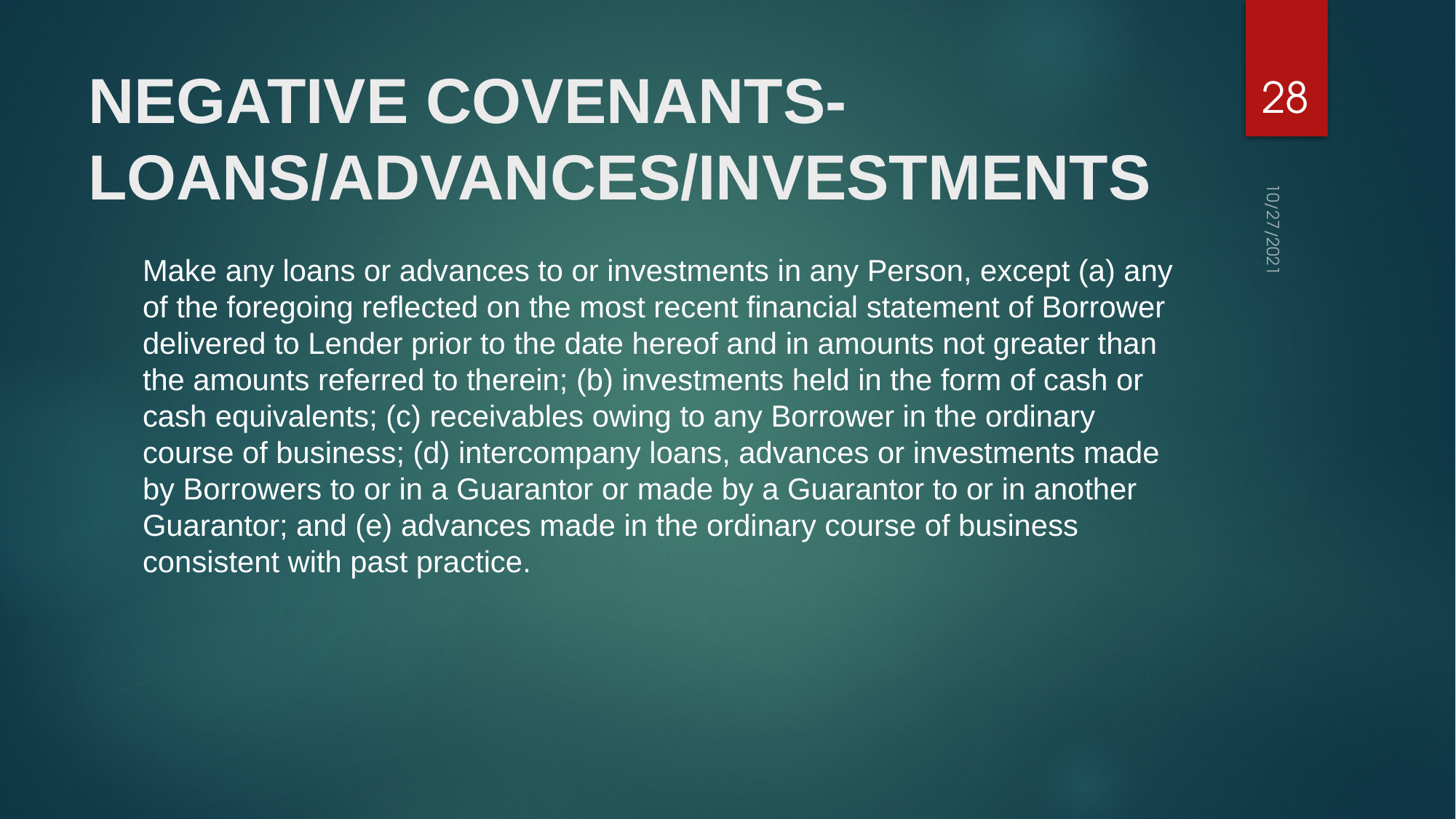

28
# Negative Covenants- Loans/Advances/Investments
10/27/2021
Make any loans or advances to or investments in any Person, except (a) any of the foregoing reflected on the most recent financial statement of Borrower delivered to Lender prior to the date hereof and in amounts not greater than the amounts referred to therein; (b) investments held in the form of cash or cash equivalents; (c) receivables owing to any Borrower in the ordinary course of business; (d) intercompany loans, advances or investments made by Borrowers to or in a Guarantor or made by a Guarantor to or in another Guarantor; and (e) advances made in the ordinary course of business consistent with past practice.